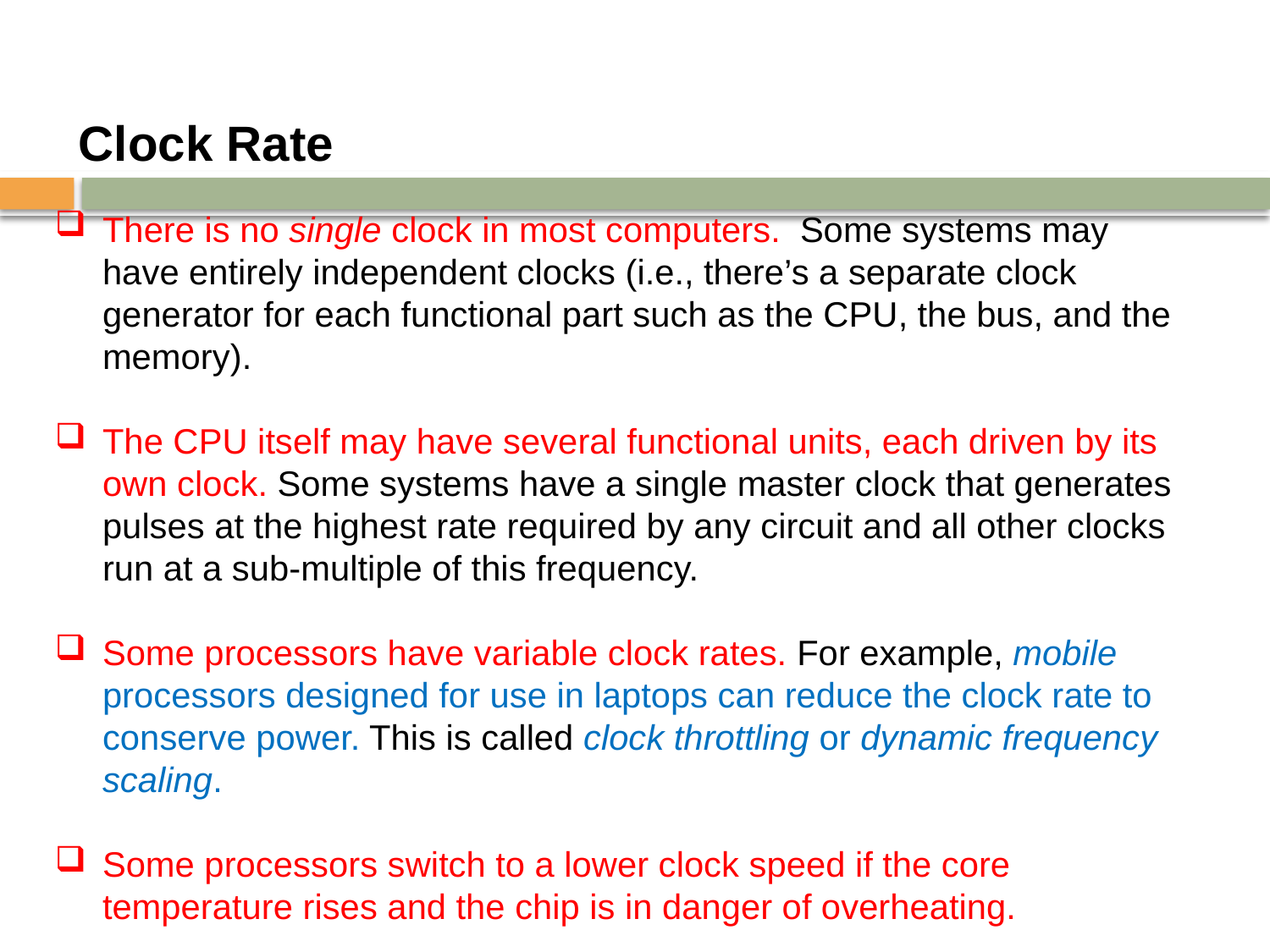

Clock Rate
There is no single clock in most computers.  Some systems may have entirely independent clocks (i.e., there’s a separate clock generator for each functional part such as the CPU, the bus, and the memory).

The CPU itself may have several functional units, each driven by its own clock. Some systems have a single master clock that generates pulses at the highest rate required by any circuit and all other clocks run at a sub-multiple of this frequency.

Some processors have variable clock rates. For example, mobile processors designed for use in laptops can reduce the clock rate to conserve power. This is called clock throttling or dynamic frequency scaling.

Some processors switch to a lower clock speed if the core temperature rises and the chip is in danger of overheating.